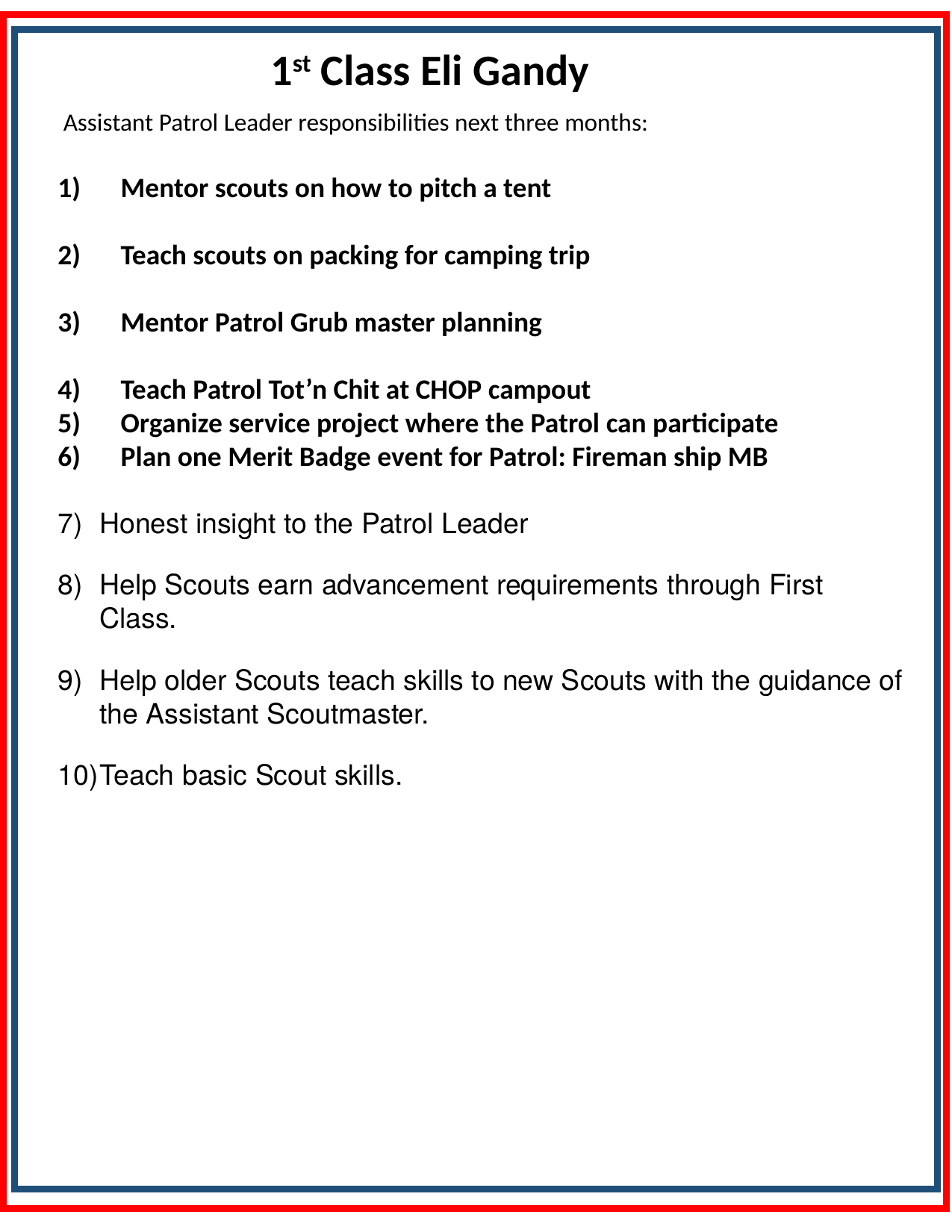

1st Class Eli Gandy
 Assistant Patrol Leader responsibilities next three months:
Mentor scouts on how to pitch a tent
Teach scouts on packing for camping trip
Mentor Patrol Grub master planning
Teach Patrol Tot’n Chit at CHOP campout
Organize service project where the Patrol can participate
Plan one Merit Badge event for Patrol: Fireman ship MB

Honest insight to the Patrol Leader
Help Scouts earn advancement requirements through First Class.
Help older Scouts teach skills to new Scouts with the guidance of the Assistant Scoutmaster.
Teach basic Scout skills.